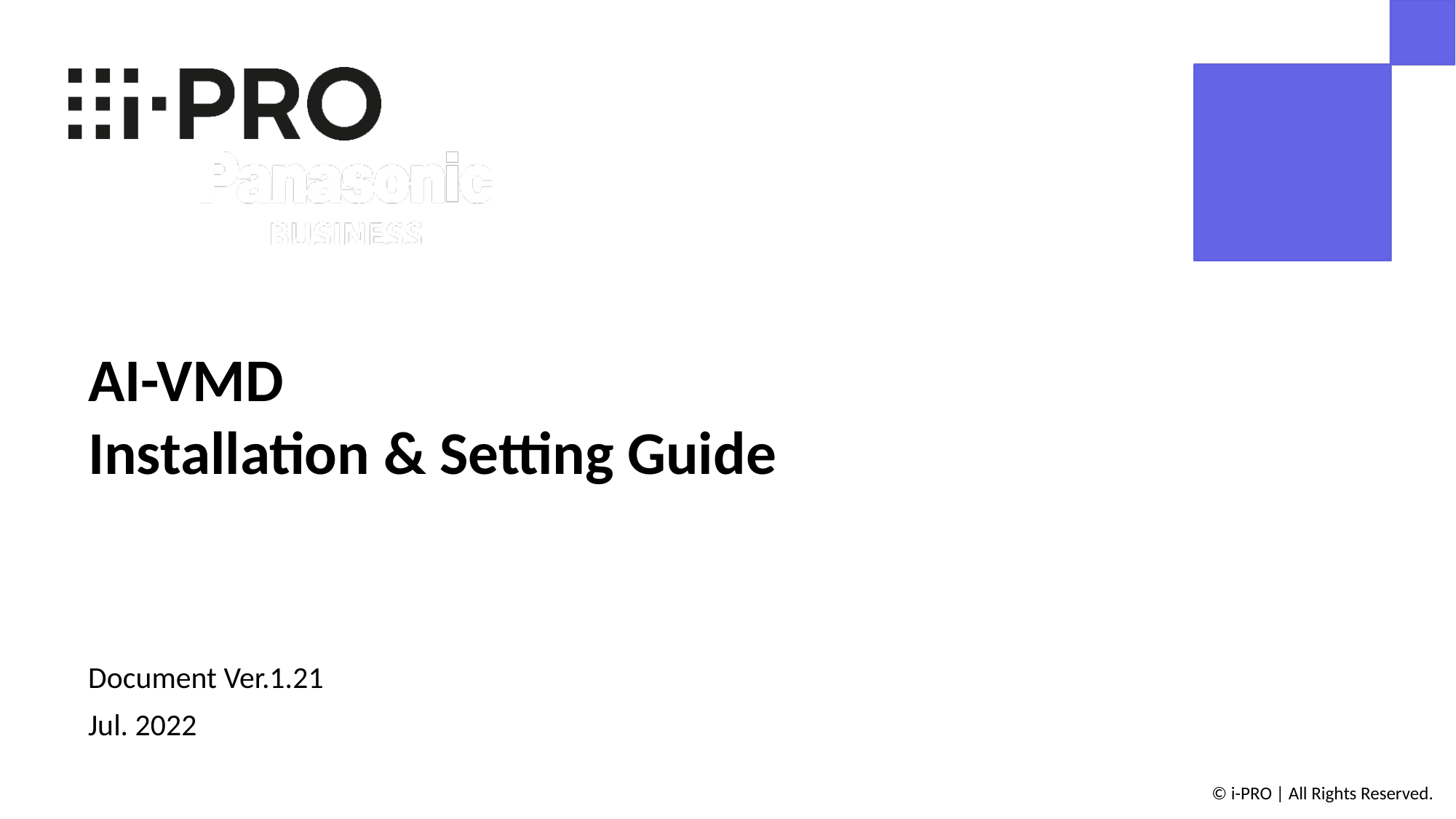

AI-VMD
Installation & Setting Guide
Document Ver.1.21
Jul. 2022